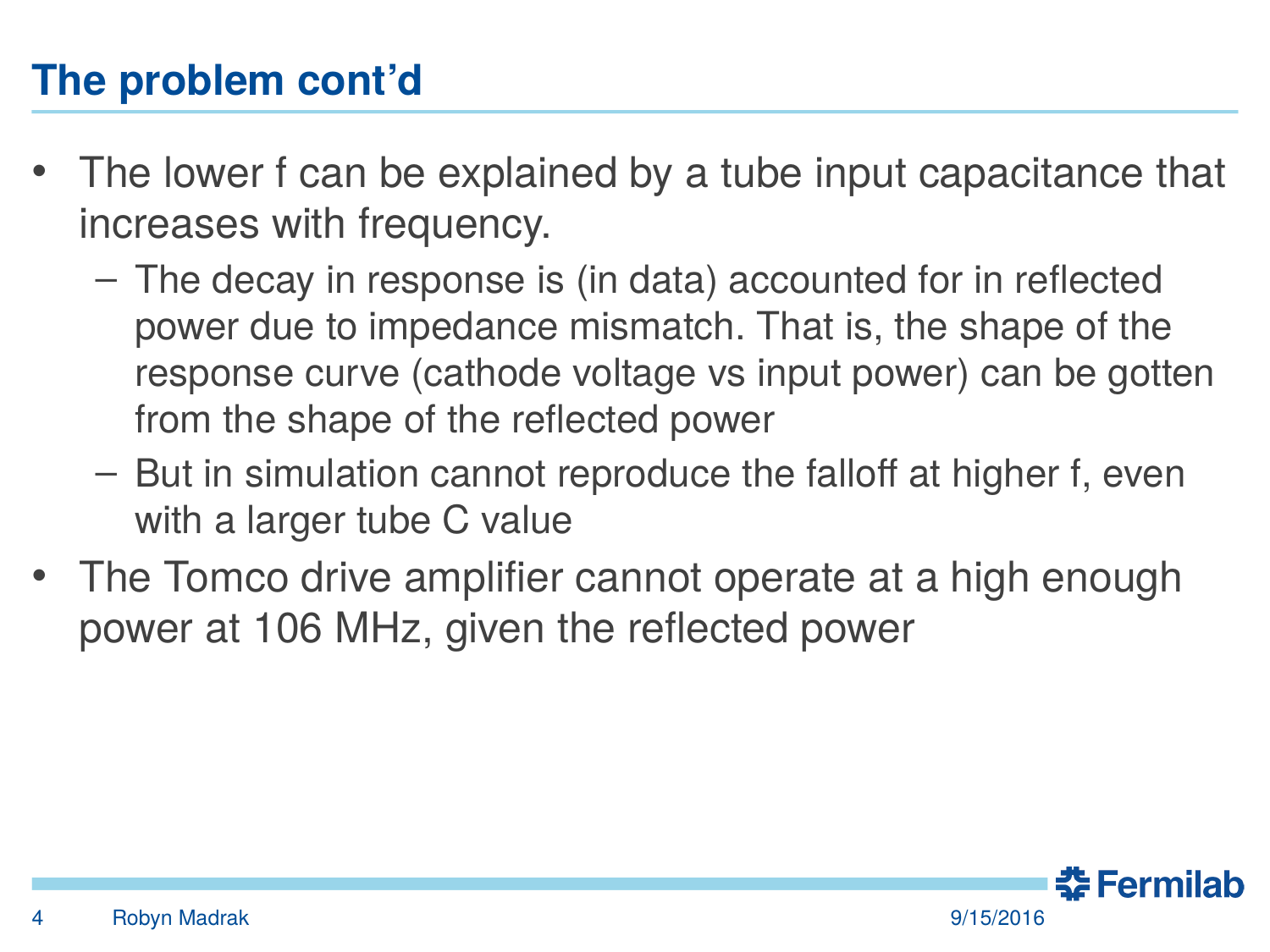

# The problem cont’d
The lower f can be explained by a tube input capacitance that increases with frequency.
The decay in response is (in data) accounted for in reflected power due to impedance mismatch. That is, the shape of the response curve (cathode voltage vs input power) can be gotten from the shape of the reflected power
But in simulation cannot reproduce the falloff at higher f, even with a larger tube C value
The Tomco drive amplifier cannot operate at a high enough power at 106 MHz, given the reflected power
4
Robyn Madrak
9/15/2016